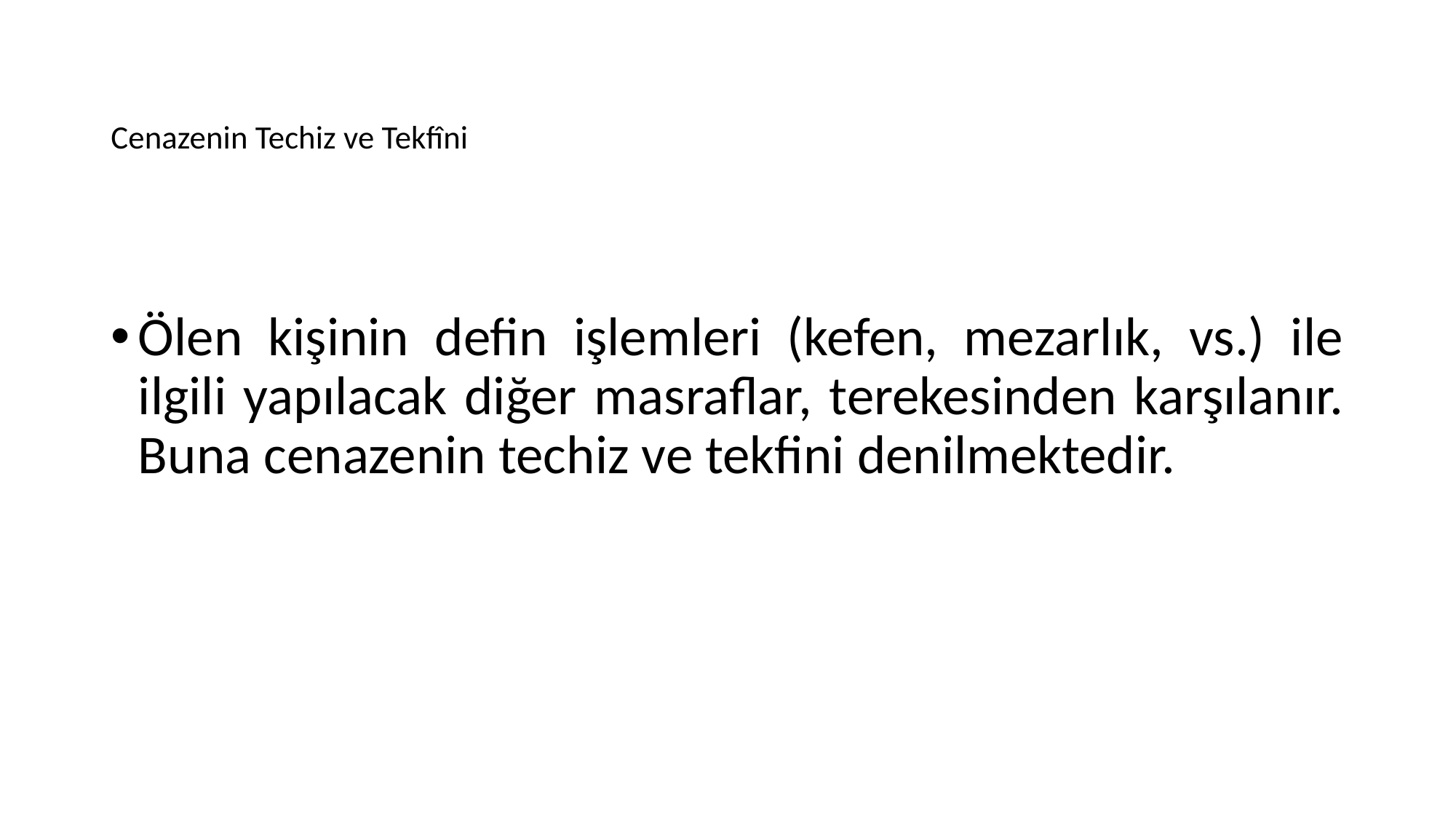

# Cenazenin Techiz ve Tekfîni
Ölen kişinin defin işlemleri (kefen, mezarlık, vs.) ile ilgili yapılacak diğer masraflar, terekesinden karşılanır. Buna cenazenin techiz ve tekfini denilmektedir.